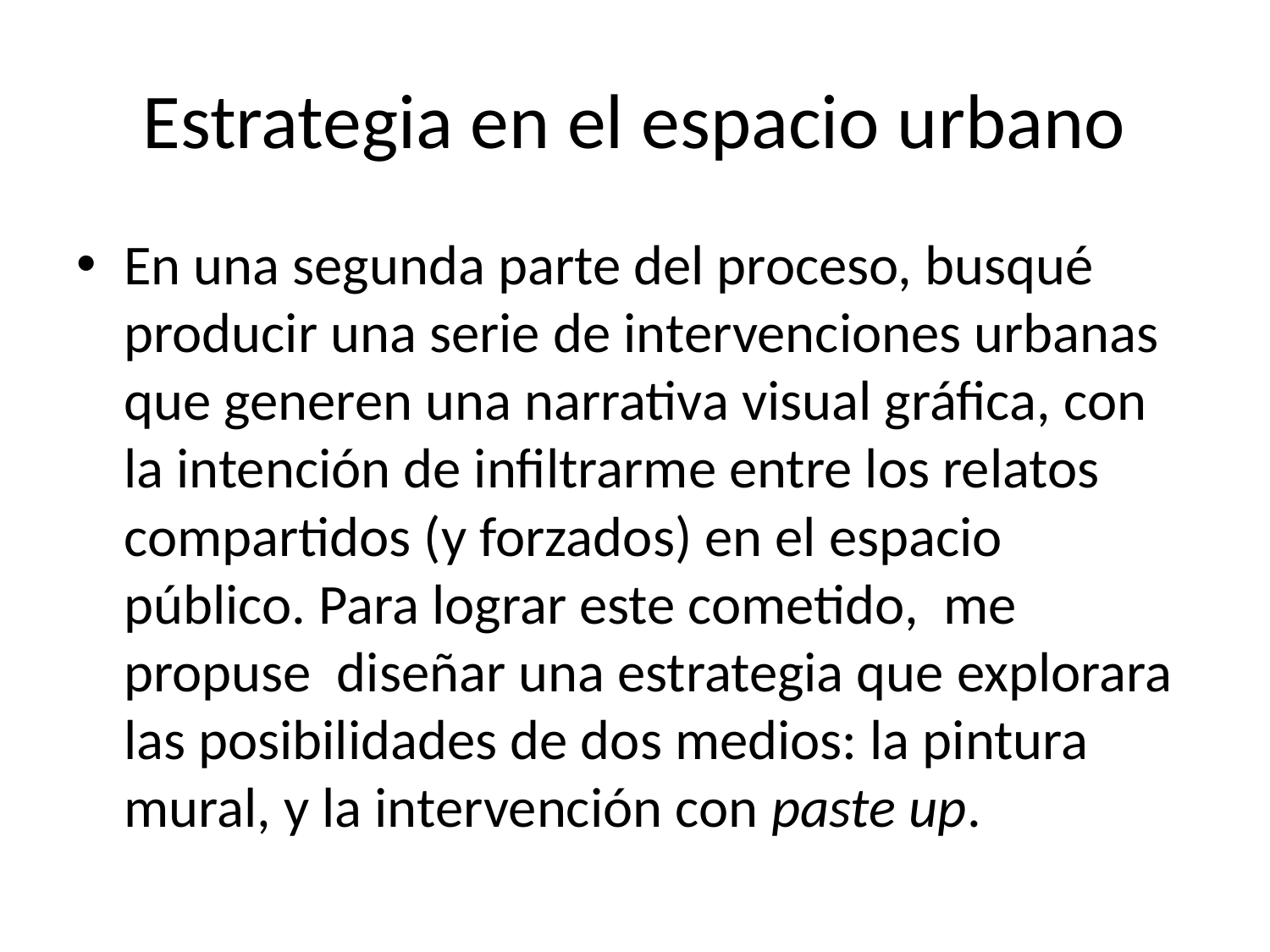

# Estrategia en el espacio urbano
En una segunda parte del proceso, busqué producir una serie de intervenciones urbanas que generen una narrativa visual gráfica, con la intención de infiltrarme entre los relatos compartidos (y forzados) en el espacio público. Para lograr este cometido,  me propuse  diseñar una estrategia que explorara las posibilidades de dos medios: la pintura mural, y la intervención con paste up.